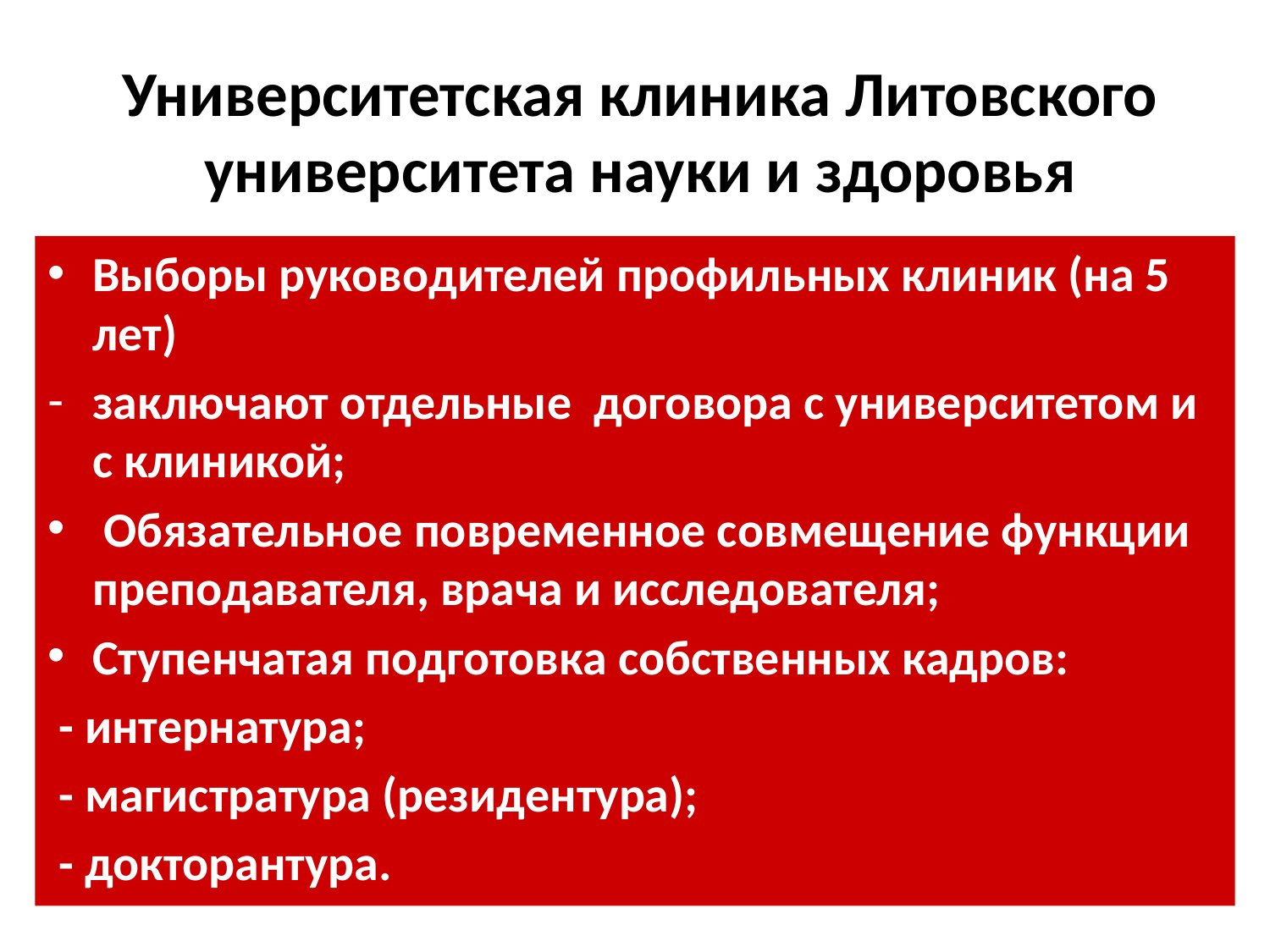

# Университетская клиника Литовского университета науки и здоровья
Выборы руководителей профильных клиник (на 5 лет)
заключают отдельные  договора с университетом и с клиникой;
 Обязательное повременное совмещение функции преподавателя, врача и исследователя;
Ступенчатая подготовка собственных кадров:
 - интернатура;
 - магистратура (резидентура);
 - докторантура.